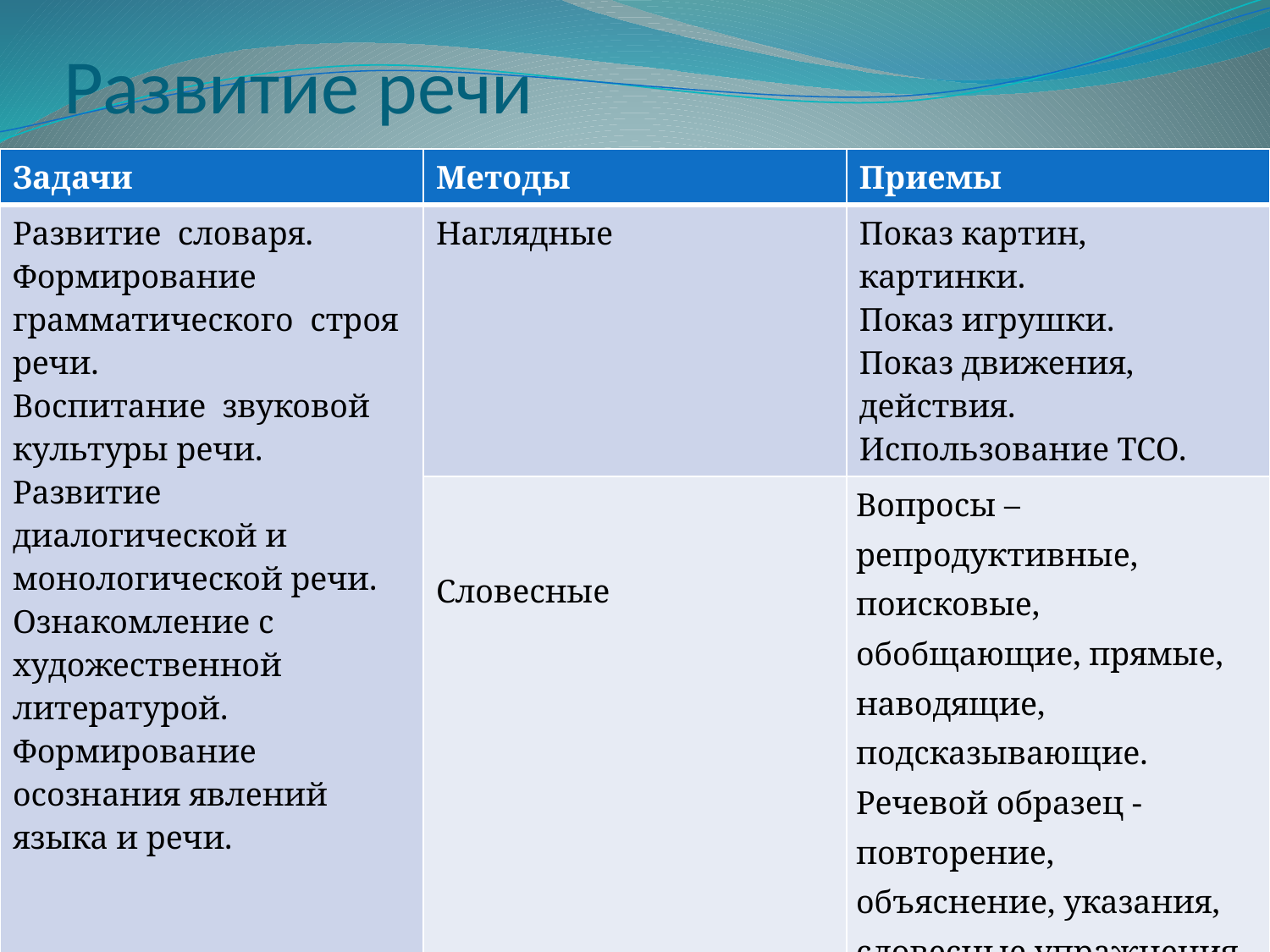

# Развитие речи
| Задачи | Методы | Приемы |
| --- | --- | --- |
| Развитие словаря. Формирование грамматического строя речи. Воспитание звуковой культуры речи. Развитие диалогической и монологической речи. Ознакомление с художественной литературой. Формирование осознания явлений языка и речи. | Наглядные | Показ картин, картинки. Показ игрушки. Показ движения, действия. Использование ТСО. |
|  | Словесные | Вопросы – репродуктивные, поисковые, обобщающие, прямые, наводящие, подсказывающие. Речевой образец - повторение, объяснение, указания, словесные упражнения, оценка детской речи. |
|  | Практические | Носят игровой характер Дидактические игры, игровые упражнения, игры – занятия. |